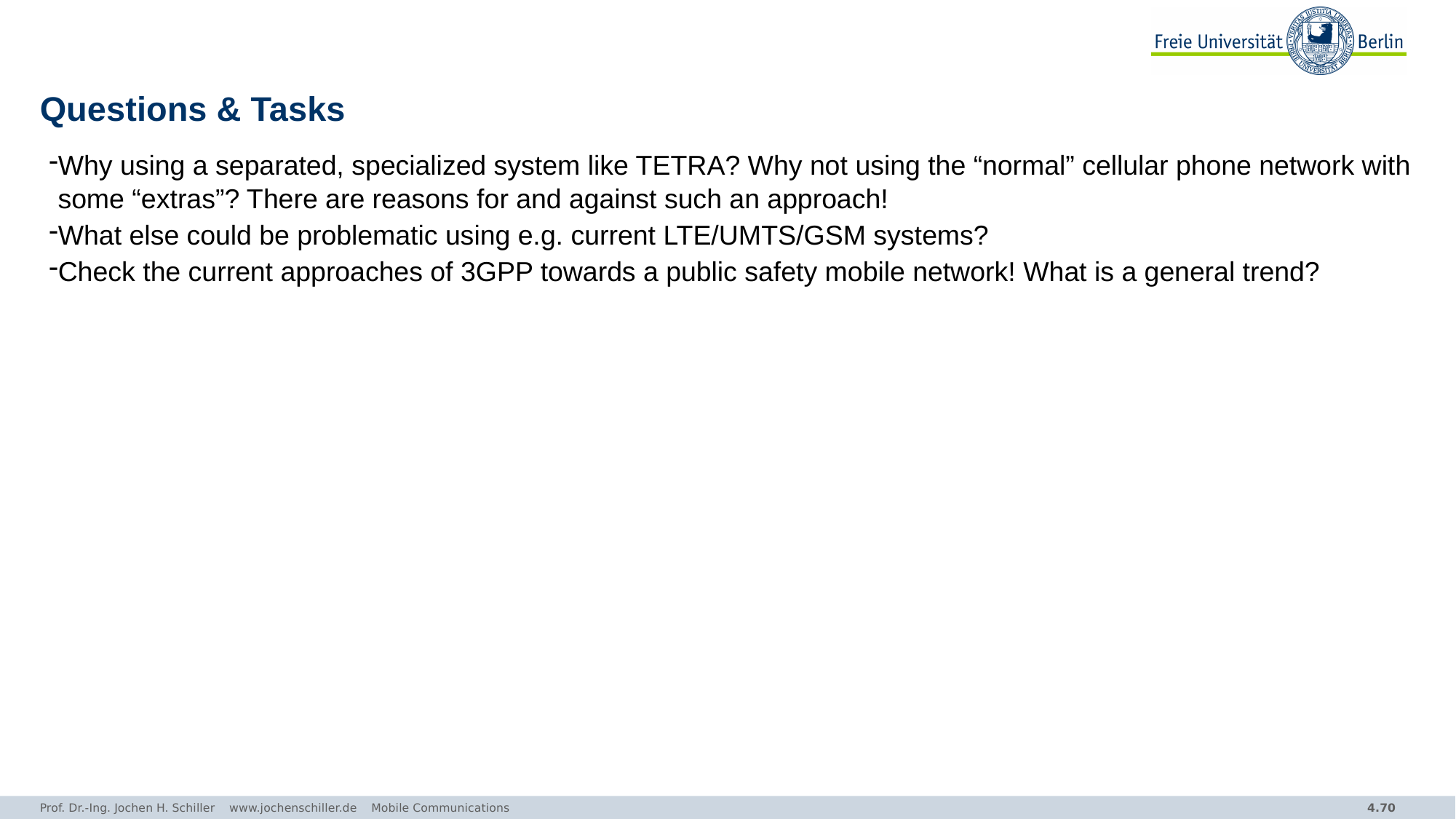

# Questions & Tasks
Why using a separated, specialized system like TETRA? Why not using the “normal” cellular phone network with some “extras”? There are reasons for and against such an approach!
What else could be problematic using e.g. current LTE/UMTS/GSM systems?
Check the current approaches of 3GPP towards a public safety mobile network! What is a general trend?

Prof. Dr.-Ing. Jochen H. Schiller    www.jochenschiller.de    Mobile Communications